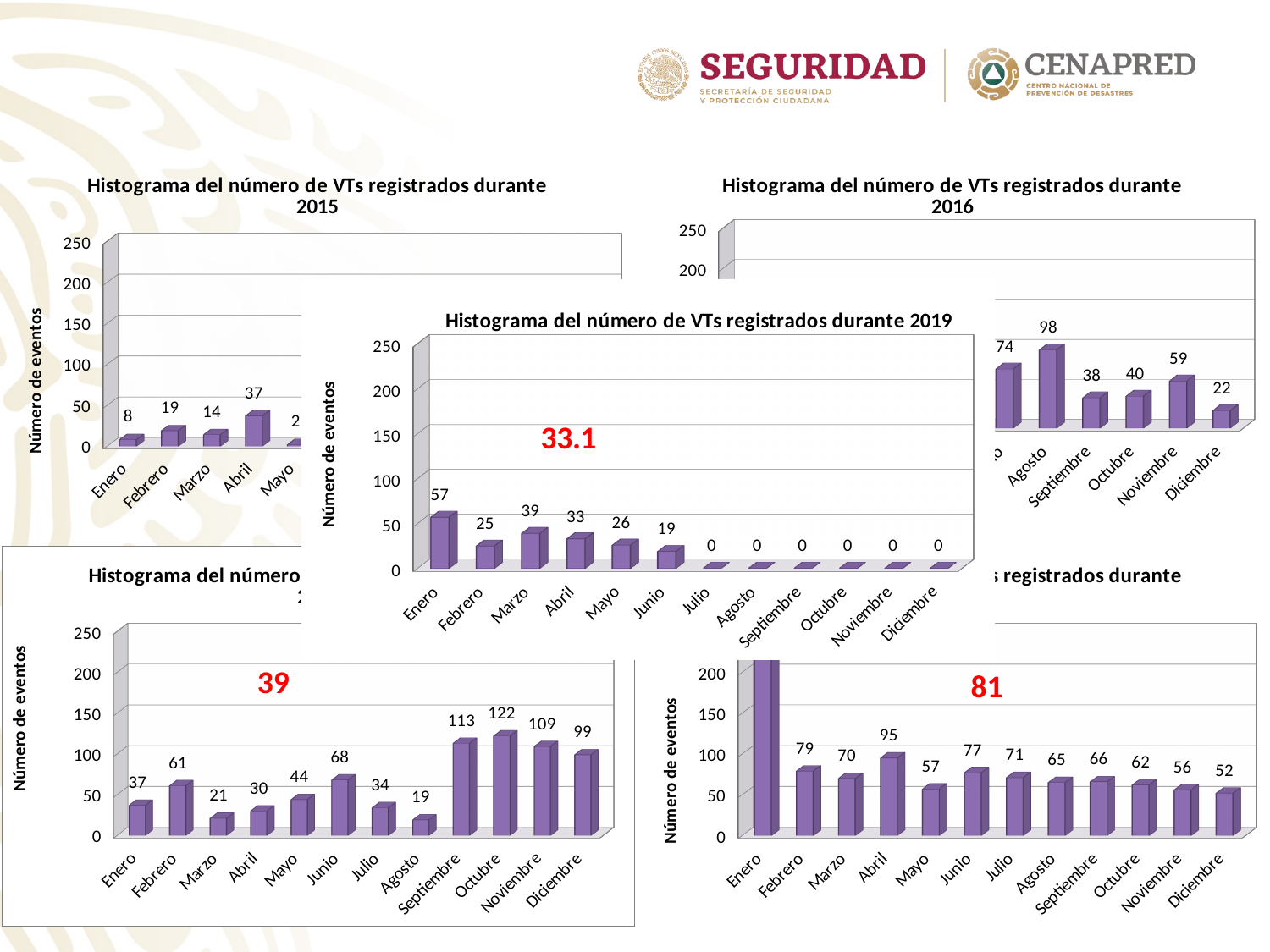

[unsupported chart]

[unsupported chart]

[unsupported chart]

35
16.5

[unsupported chart]

[unsupported chart]

110
39
81